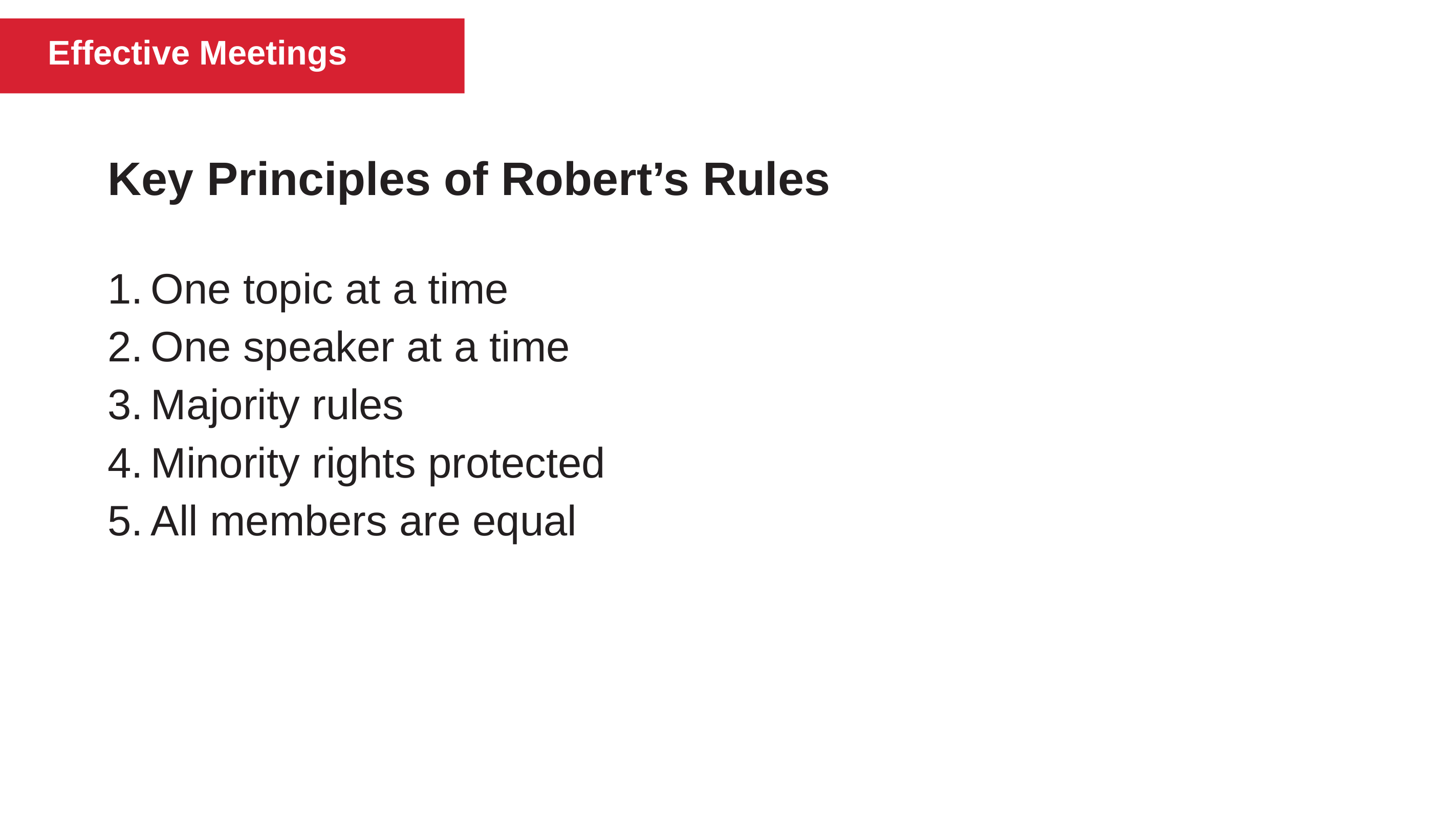

Effective Meetings
Key Principles of Robert’s Rules

One topic at a time
One speaker at a time
Majority rules
Minority rights protected
All members are equal